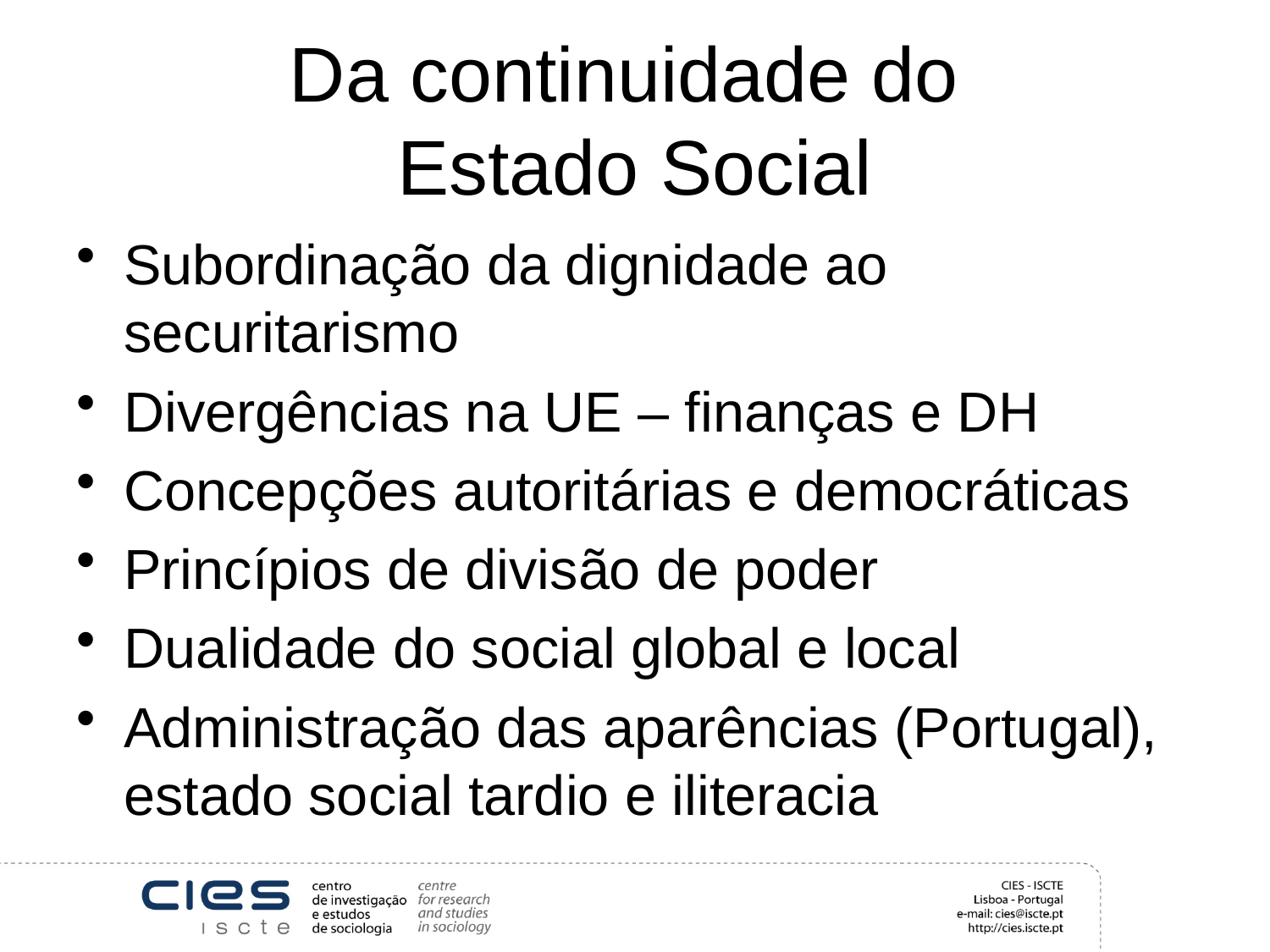

# Da continuidade do Estado Social
Subordinação da dignidade ao securitarismo
Divergências na UE – finanças e DH
Concepções autoritárias e democráticas
Princípios de divisão de poder
Dualidade do social global e local
Administração das aparências (Portugal), estado social tardio e iliteracia